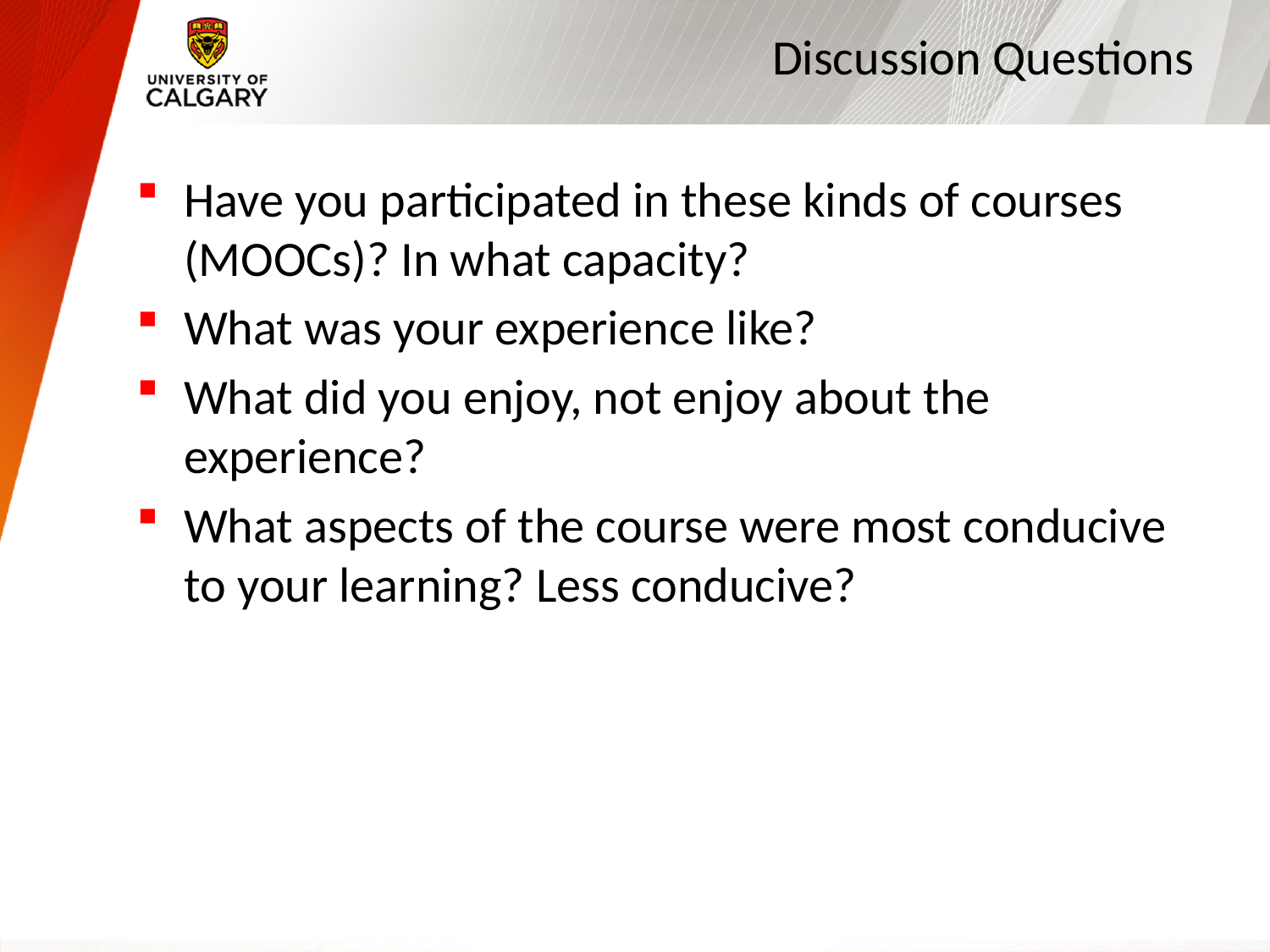

# Discussion Questions
Have you participated in these kinds of courses (MOOCs)? In what capacity?
What was your experience like?
What did you enjoy, not enjoy about the experience?
What aspects of the course were most conducive to your learning? Less conducive?